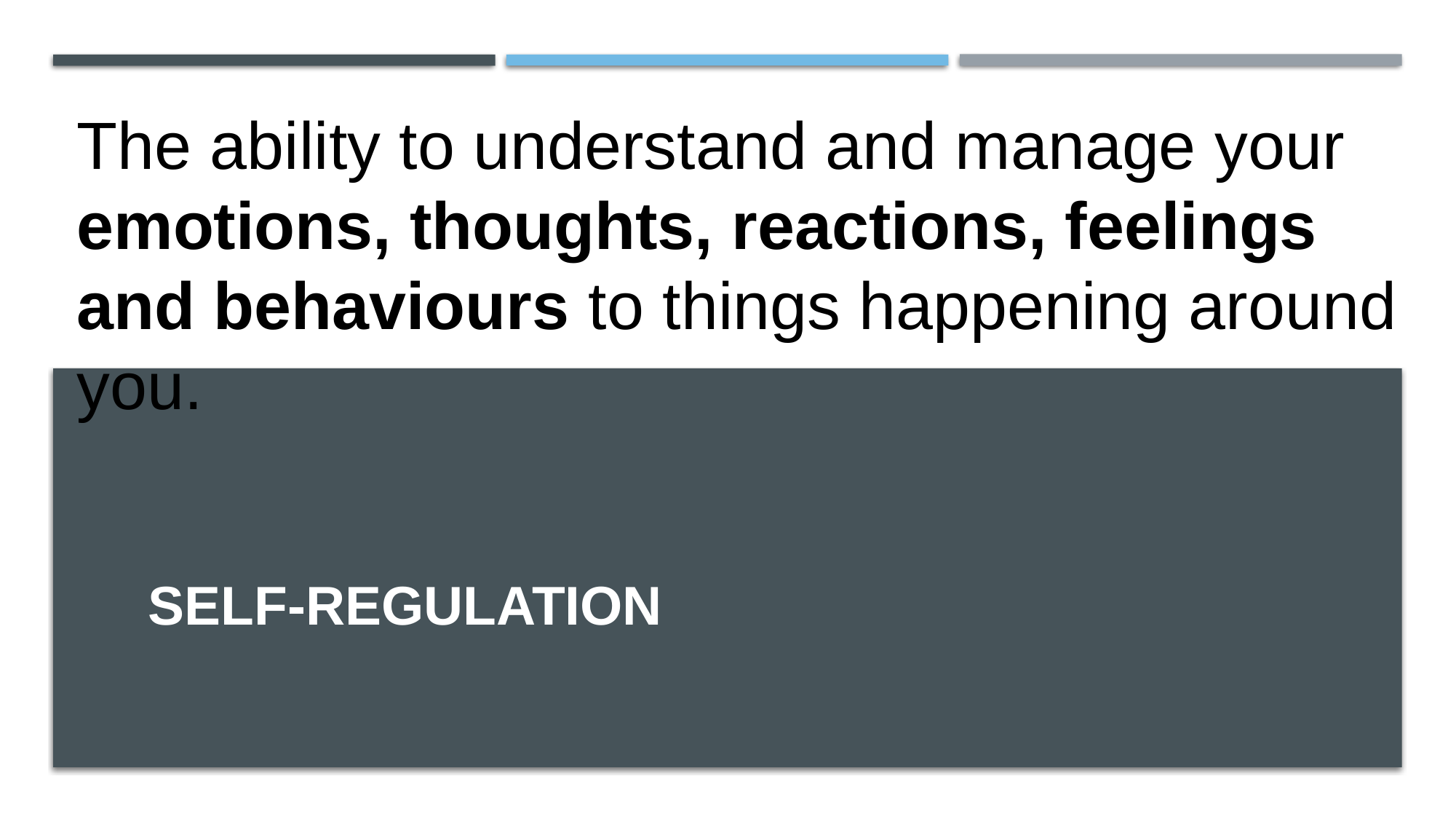

The ability to understand and manage your emotions, thoughts, reactions, feelings and behaviours to things happening around you.

# Self-regulation